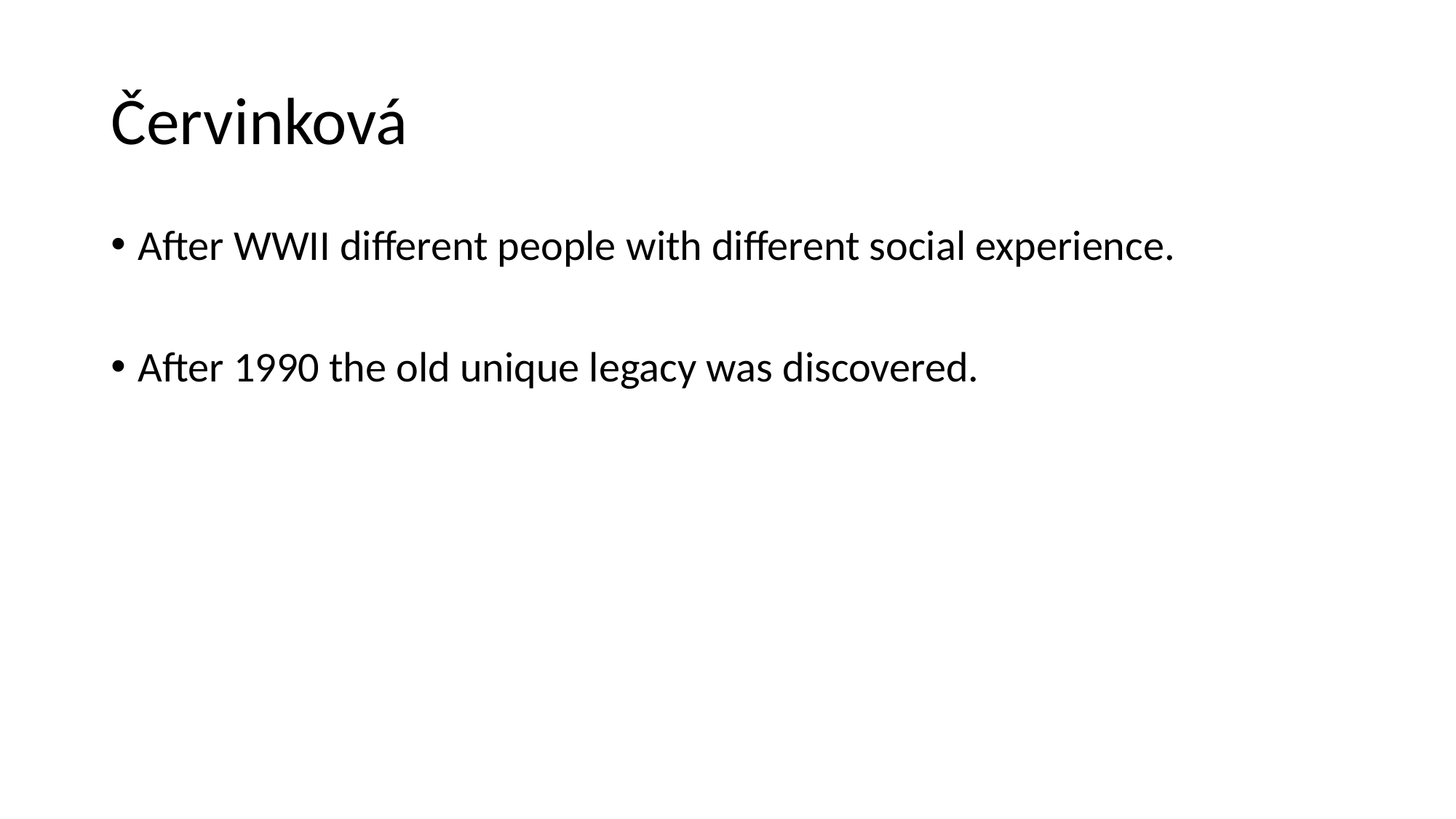

# Červinková
After WWII different people with different social experience.

After 1990 the old unique legacy was discovered.